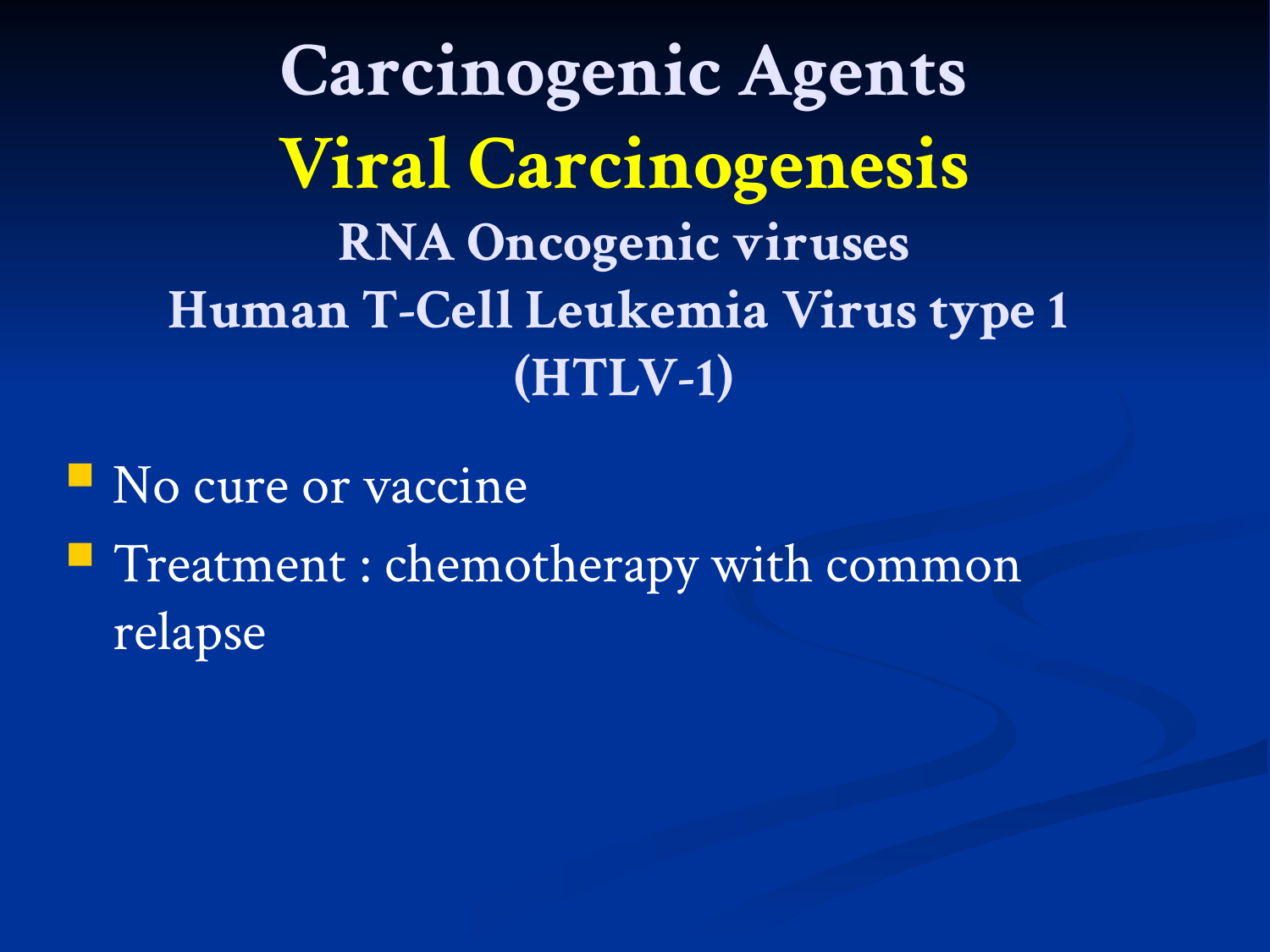

# Carcinogenic Agents Viral Carcinogenesis RNA Oncogenic viruses Human T-Cell Leukemia Virus type 1 (HTLV-1)
No cure or vaccine
Treatment : chemotherapy with common relapse